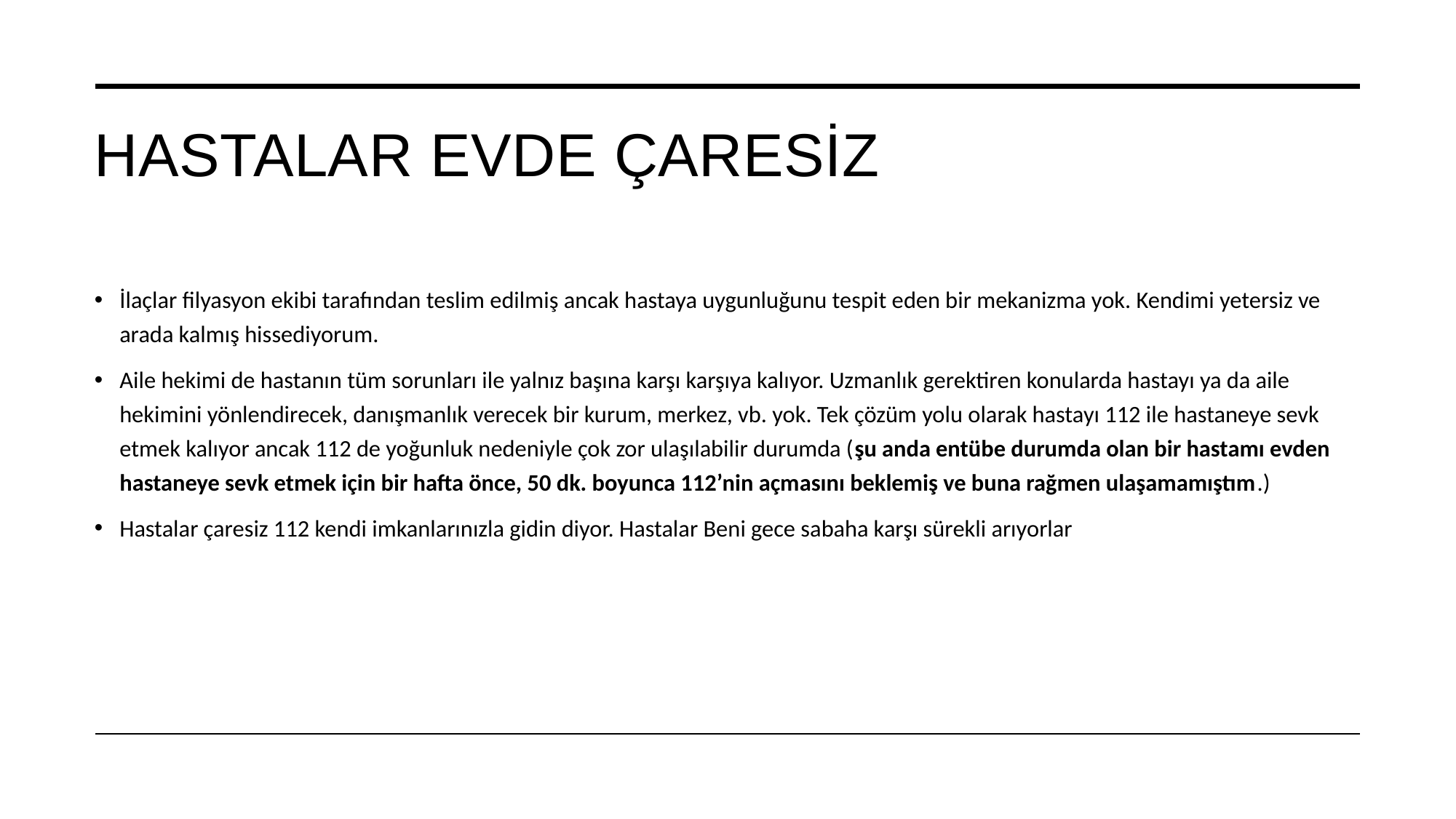

# HASTALAR EVDE ÇARESİZ
İlaçlar filyasyon ekibi tarafından teslim edilmiş ancak hastaya uygunluğunu tespit eden bir mekanizma yok. Kendimi yetersiz ve arada kalmış hissediyorum.
Aile hekimi de hastanın tüm sorunları ile yalnız başına karşı karşıya kalıyor. Uzmanlık gerektiren konularda hastayı ya da aile hekimini yönlendirecek, danışmanlık verecek bir kurum, merkez, vb. yok. Tek çözüm yolu olarak hastayı 112 ile hastaneye sevk etmek kalıyor ancak 112 de yoğunluk nedeniyle çok zor ulaşılabilir durumda (şu anda entübe durumda olan bir hastamı evden hastaneye sevk etmek için bir hafta önce, 50 dk. boyunca 112’nin açmasını beklemiş ve buna rağmen ulaşamamıştım.)
Hastalar çaresiz 112 kendi imkanlarınızla gidin diyor. Hastalar Beni gece sabaha karşı sürekli arıyorlar